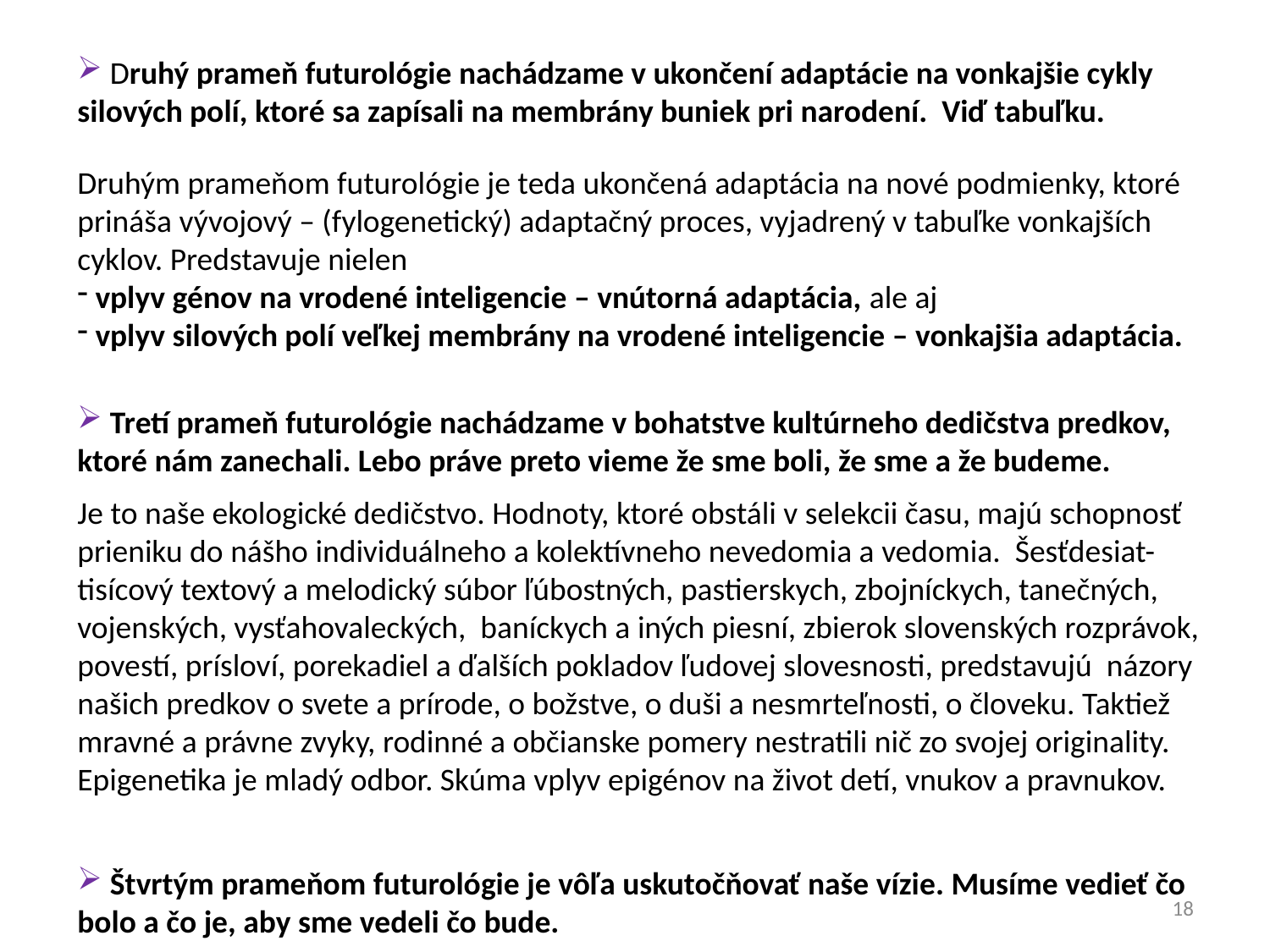

Druhý prameň futurológie nachádzame v ukončení adaptácie na vonkajšie cykly silových polí, ktoré sa zapísali na membrány buniek pri narodení.  Viď tabuľku.
Druhým prameňom futurológie je teda ukončená adaptácia na nové podmienky, ktoré prináša vývojový – (fylogenetický) adaptačný proces, vyjadrený v tabuľke vonkajších cyklov. Predstavuje nielen
 vplyv génov na vrodené inteligencie – vnútorná adaptácia, ale aj
 vplyv silových polí veľkej membrány na vrodené inteligencie – vonkajšia adaptácia.
 Tretí prameň futurológie nachádzame v bohatstve kultúrneho dedičstva predkov, ktoré nám zanechali. Lebo práve preto vieme že sme boli, že sme a že budeme.
Je to naše ekologické dedičstvo. Hodnoty, ktoré obstáli v selekcii času, majú schopnosť prieniku do nášho individuálneho a kolektívneho nevedomia a vedomia.  Šesťdesiat-tisícový textový a melodický súbor ľúbostných, pastierskych, zbojníckych, tanečných, vojenských, vysťahovaleckých,  baníckych a iných piesní, zbierok slovenských rozprávok, povestí, prísloví, porekadiel a ďalších pokladov ľudovej slovesnosti, predstavujú  názory našich predkov o svete a prírode, o božstve, o duši a nesmrteľnosti, o človeku. Taktiež mravné a právne zvyky, rodinné a občianske pomery nestratili nič zo svojej originality. Epigenetika je mladý odbor. Skúma vplyv epigénov na život detí, vnukov a pravnukov.

 Štvrtým prameňom futurológie je vôľa uskutočňovať naše vízie. Musíme vedieť čo bolo a čo je, aby sme vedeli čo bude.
18